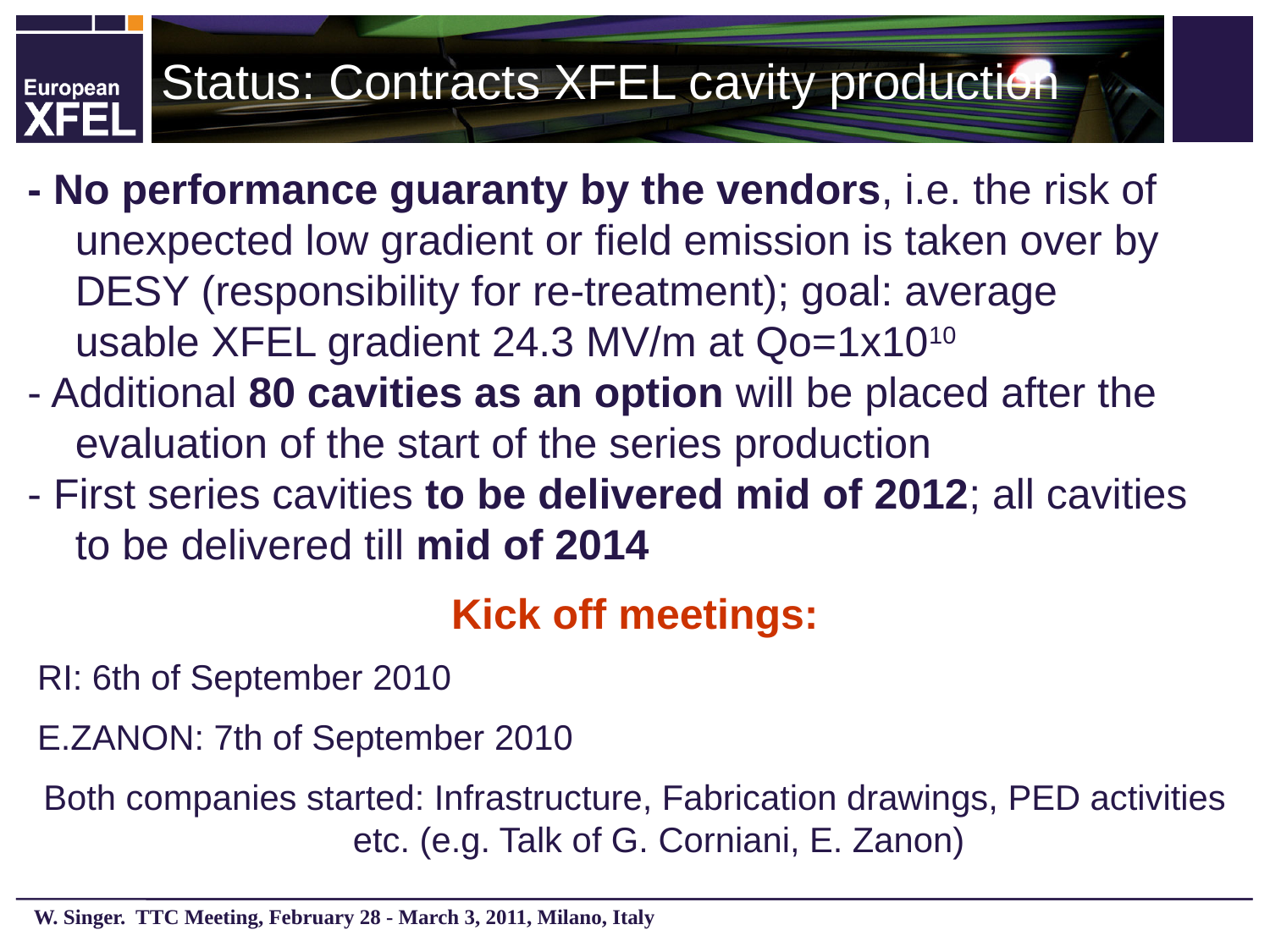

Status: Contracts XFEL cavity production
- No performance guaranty by the vendors, i.e. the risk of unexpected low gradient or field emission is taken over by DESY (responsibility for re-treatment); goal: average usable XFEL gradient 24.3 MV/m at Qo=1x1010
- Additional 80 cavities as an option will be placed after the evaluation of the start of the series production
- First series cavities to be delivered mid of 2012; all cavities to be delivered till mid of 2014
Kick off meetings:
RI: 6th of September 2010
E.ZANON: 7th of September 2010
Both companies started: Infrastructure, Fabrication drawings, PED activities etc. (e.g. Talk of G. Corniani, E. Zanon)